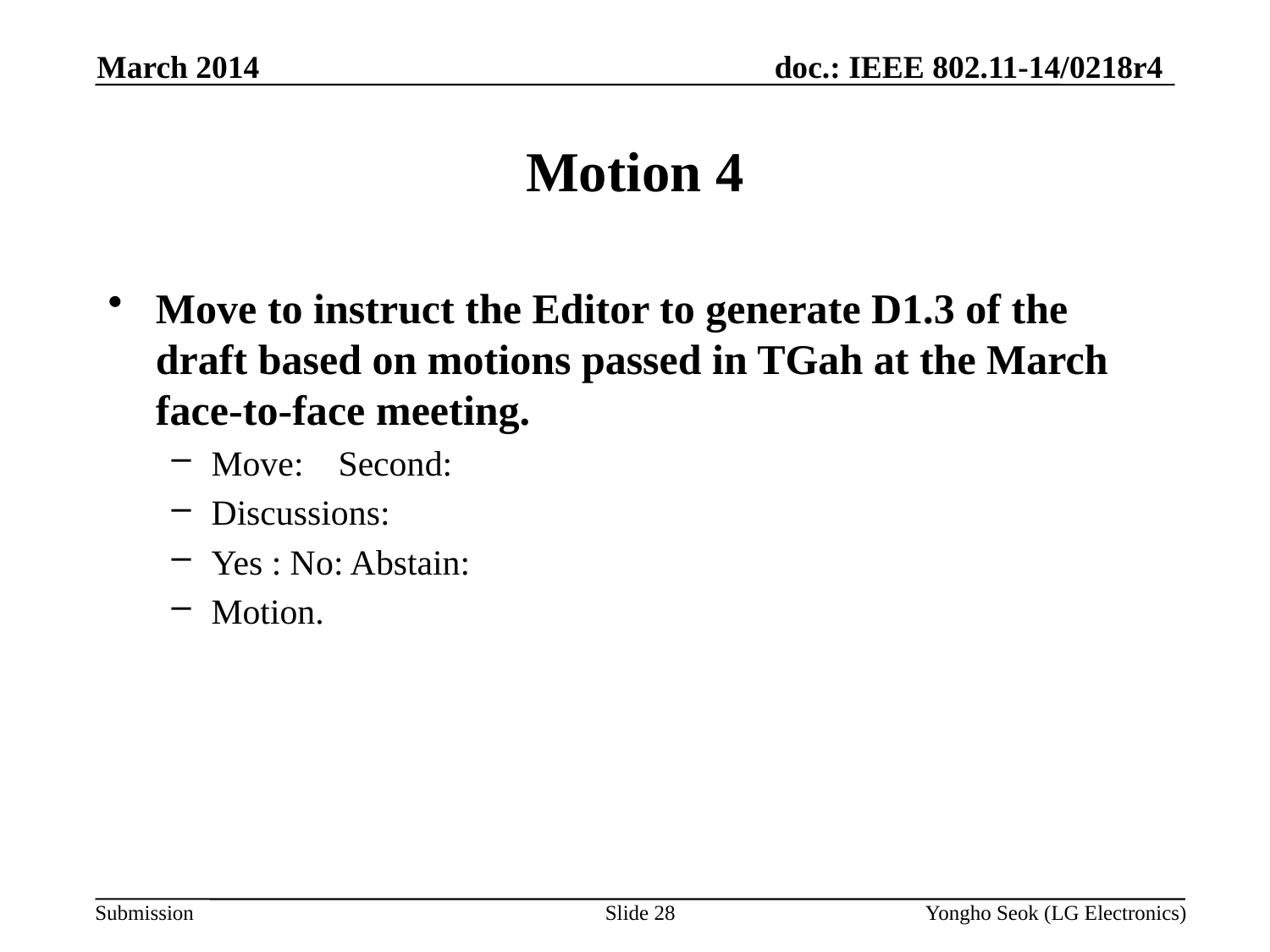

March 2014
# Motion 4
Move to instruct the Editor to generate D1.3 of the draft based on motions passed in TGah at the March face-to-face meeting.
Move: 	Second:
Discussions:
Yes : No: Abstain:
Motion.

Slide 28
Yongho Seok (LG Electronics)